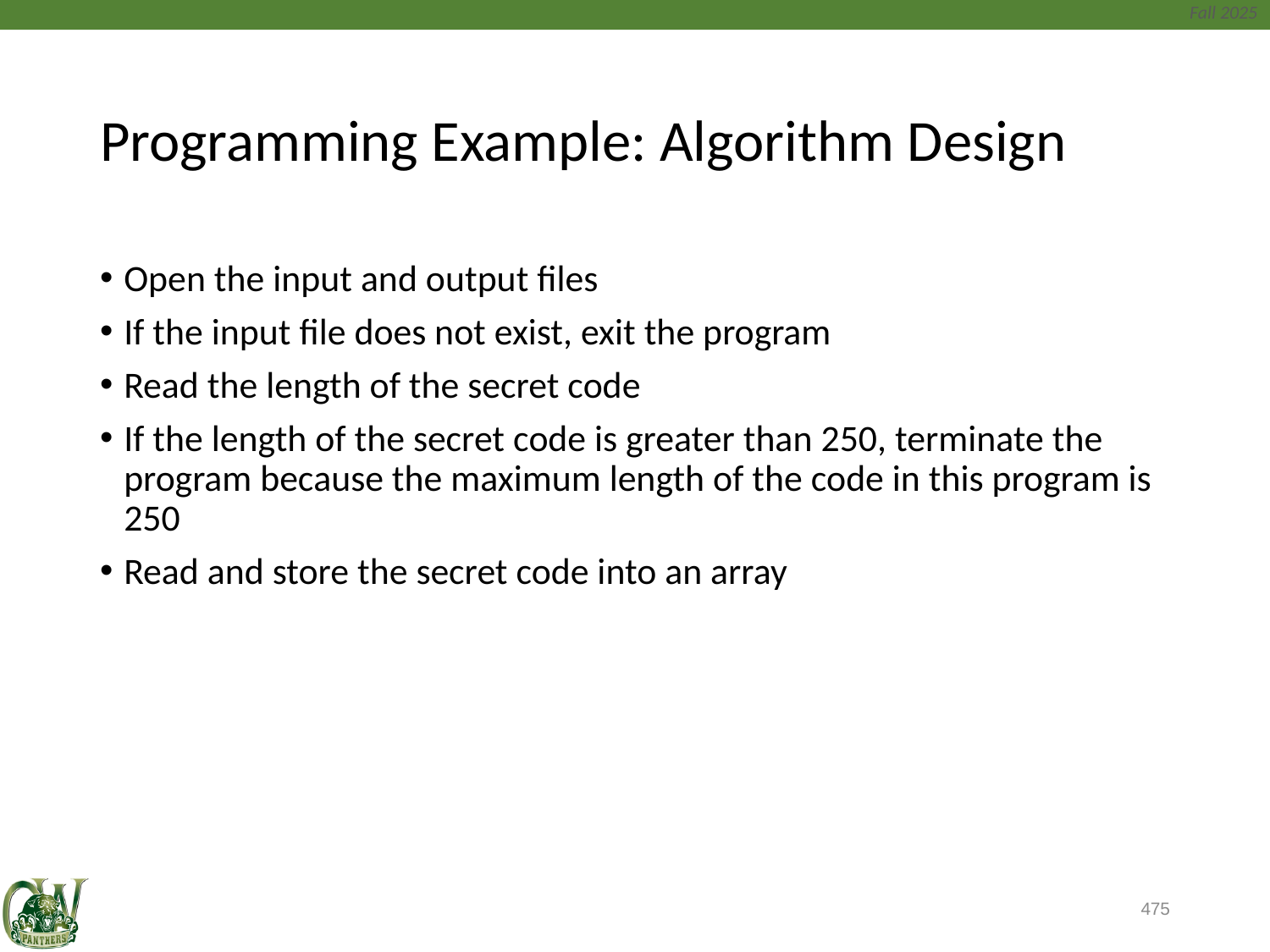

# Programming Example: Algorithm Design
Open the input and output files
If the input file does not exist, exit the program
Read the length of the secret code
If the length of the secret code is greater than 250, terminate the program because the maximum length of the code in this program is 250
Read and store the secret code into an array
475